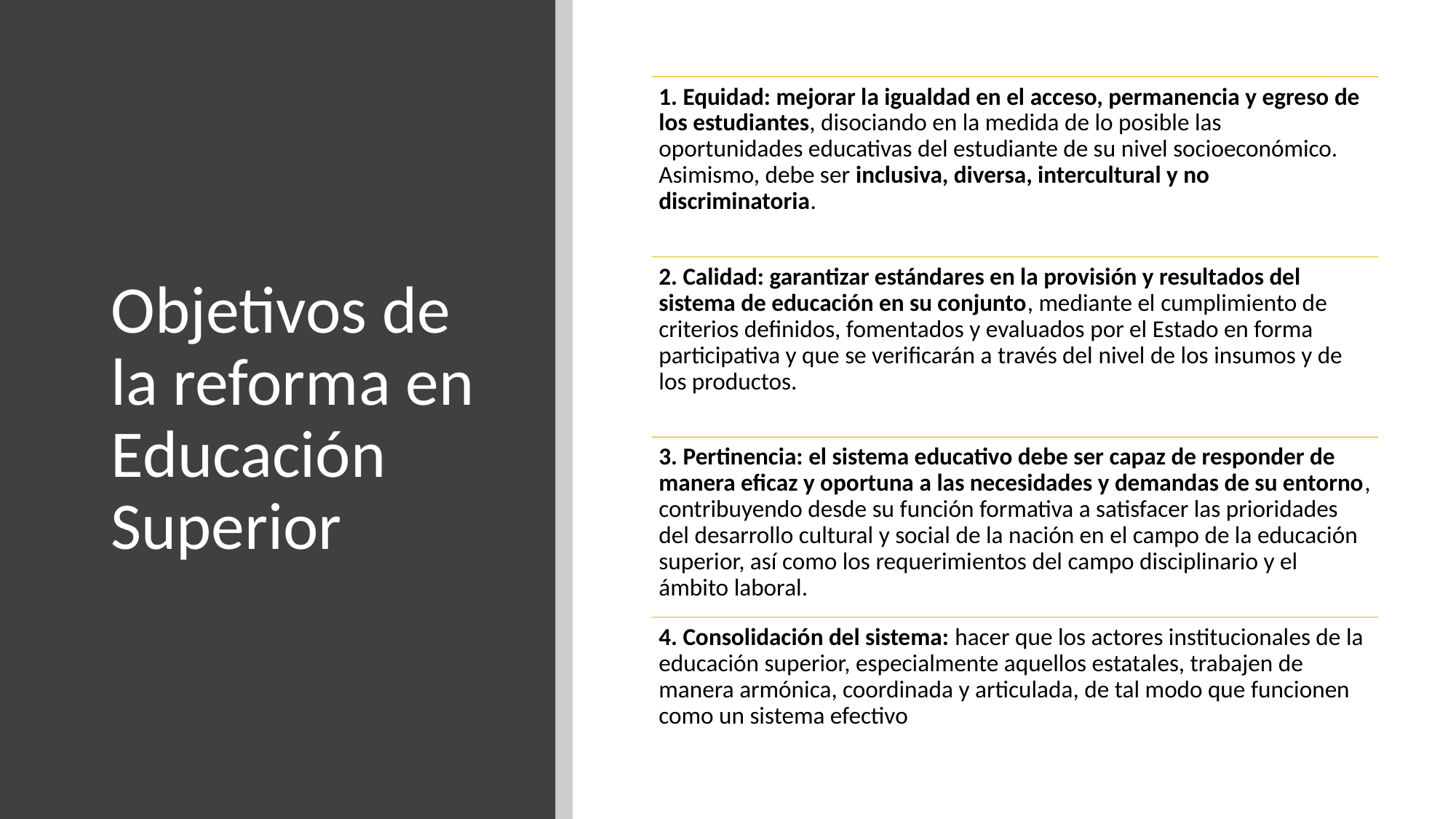

1. Equidad: mejorar la igualdad en el acceso, permanencia y egreso de los estudiantes, disociando en la medida de lo posible las oportunidades educativas del estudiante de su nivel socioeconómico. Asimismo, debe ser inclusiva, diversa, intercultural y no discriminatoria.
2. Calidad: garantizar estándares en la provisión y resultados del sistema de educación en su conjunto, mediante el cumplimiento de criterios definidos, fomentados y evaluados por el Estado en forma participativa y que se verificarán a través del nivel de los insumos y de los productos.
3. Pertinencia: el sistema educativo debe ser capaz de responder de manera eficaz y oportuna a las necesidades y demandas de su entorno, contribuyendo desde su función formativa a satisfacer las prioridades del desarrollo cultural y social de la nación en el campo de la educación superior, así como los requerimientos del campo disciplinario y el ámbito laboral.
4. Consolidación del sistema: hacer que los actores institucionales de la educación superior, especialmente aquellos estatales, trabajen de manera armónica, coordinada y articulada, de tal modo que funcionen como un sistema efectivo
# Objetivos de la reforma en Educación Superior